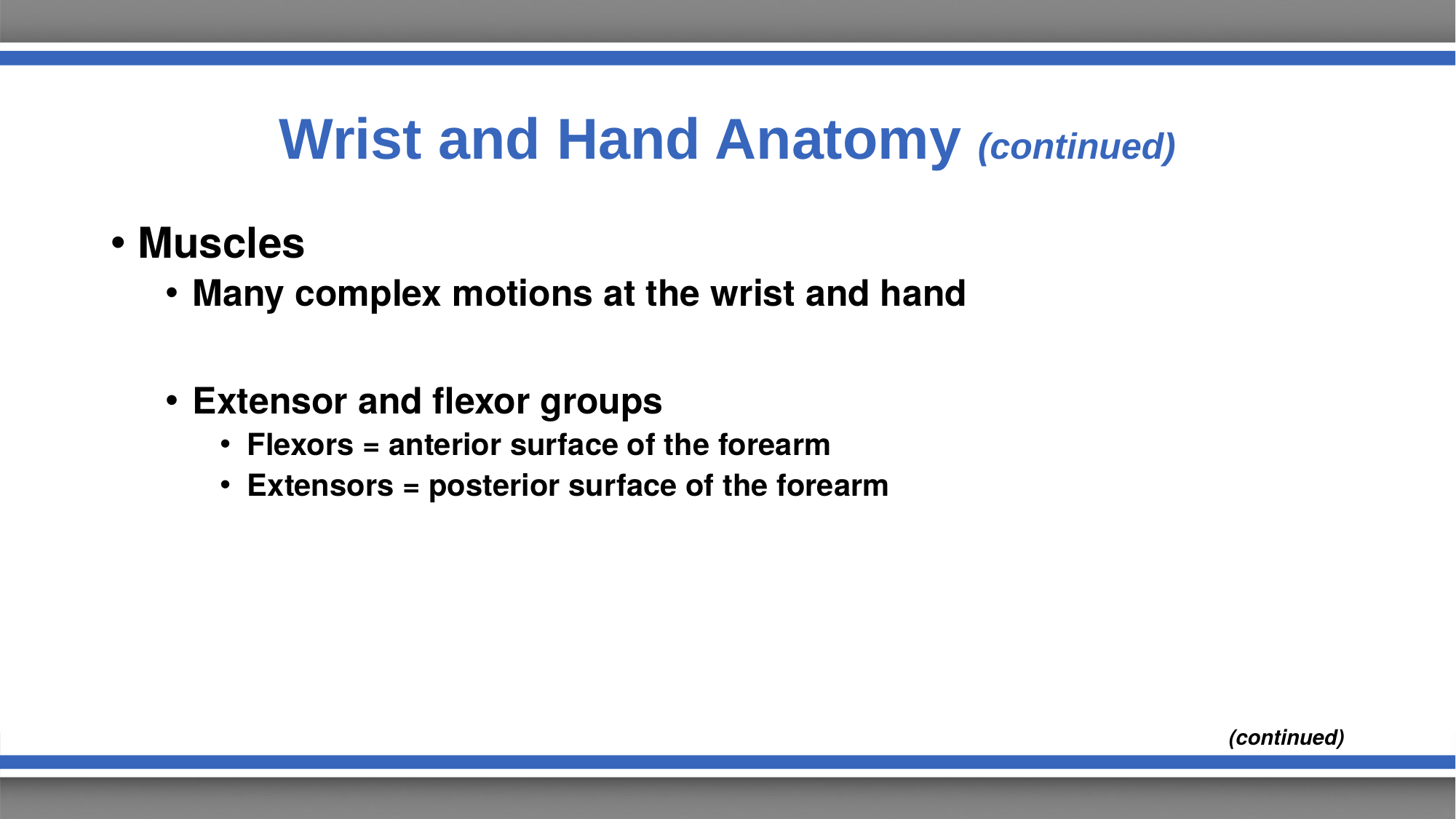

# Wrist and Hand Anatomy (continued)
Muscles
Many complex motions at the wrist and hand

Extensor and flexor groups
Flexors = anterior surface of the forearm
Extensors = posterior surface of the forearm

(continued)